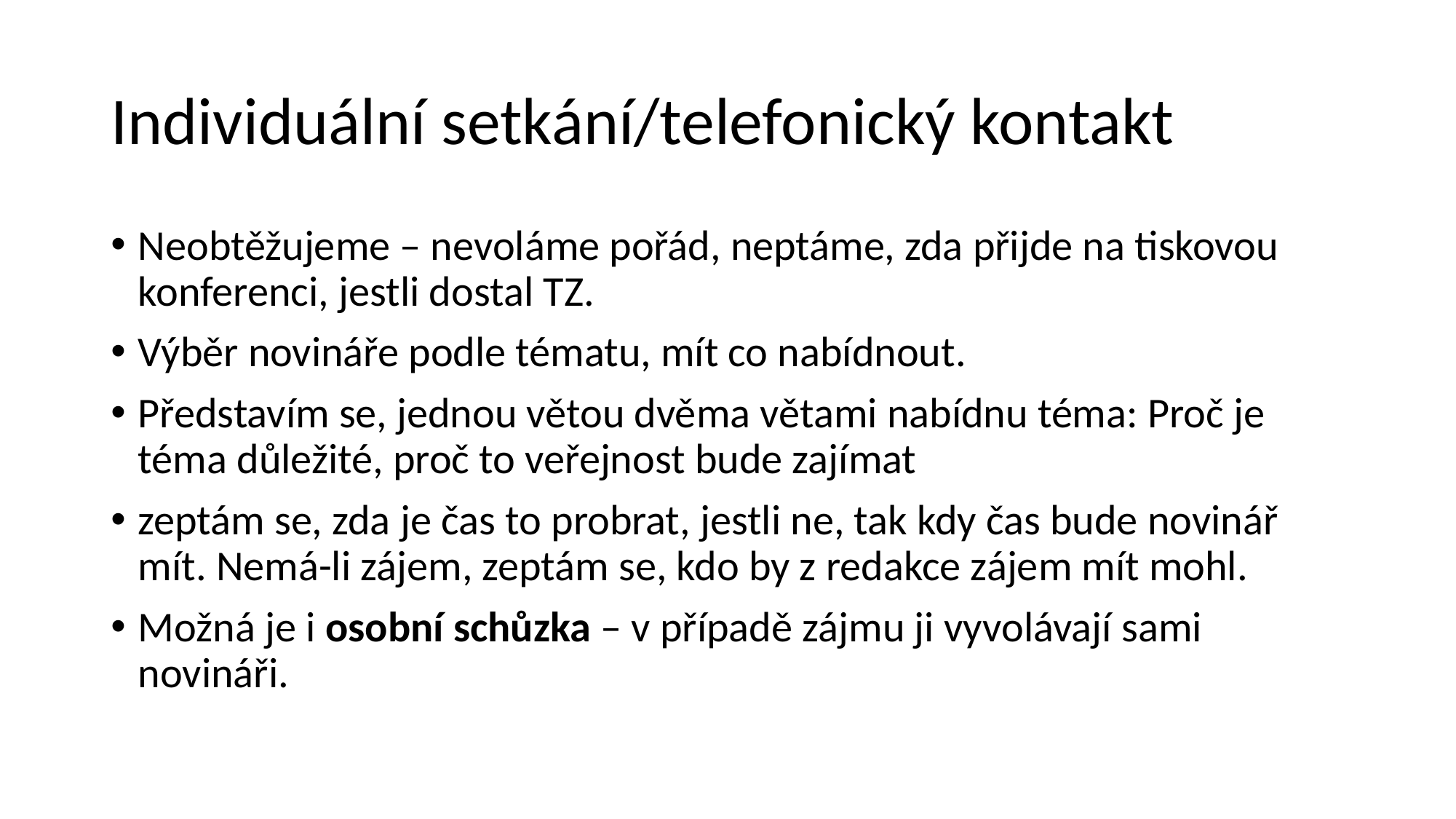

# Individuální setkání/telefonický kontakt
Neobtěžujeme – nevoláme pořád, neptáme, zda přijde na tiskovou konferenci, jestli dostal TZ.
Výběr novináře podle tématu, mít co nabídnout.
Představím se, jednou větou dvěma větami nabídnu téma: Proč je téma důležité, proč to veřejnost bude zajímat
zeptám se, zda je čas to probrat, jestli ne, tak kdy čas bude novinář mít. Nemá-li zájem, zeptám se, kdo by z redakce zájem mít mohl.
Možná je i osobní schůzka – v případě zájmu ji vyvolávají sami novináři.